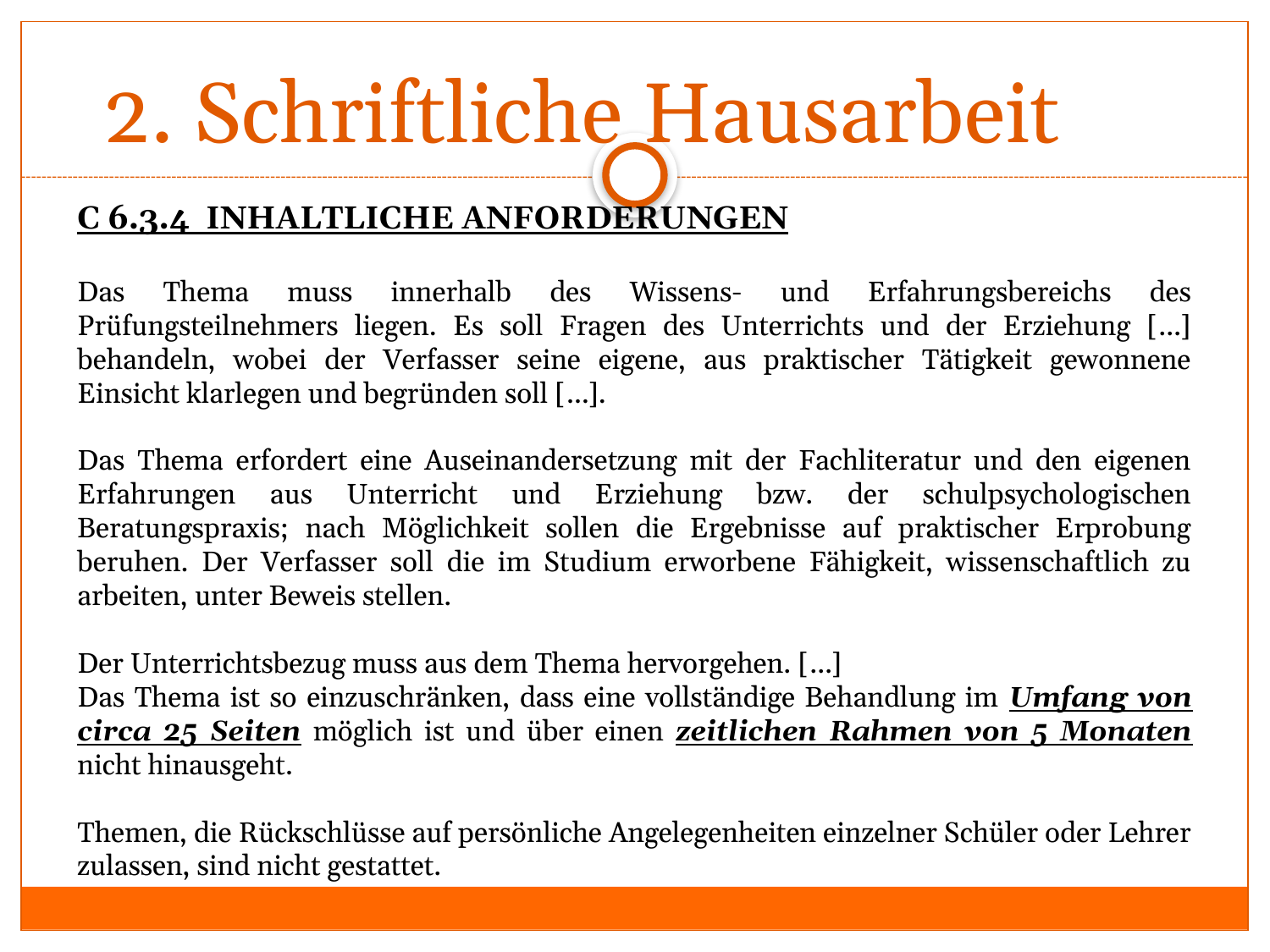

# 2. Schriftliche Hausarbeit
C 6.3.4  INHALTLICHE ANFORDERUNGEN

Das Thema muss innerhalb des Wissens- und Erfahrungsbereichs des Prüfungsteilnehmers liegen. Es soll Fragen des Unterrichts und der Erziehung […] behandeln, wobei der Verfasser seine eigene, aus praktischer Tätigkeit gewonnene Einsicht klarlegen und begründen soll […].

Das Thema erfordert eine Auseinandersetzung mit der Fachliteratur und den eigenen Erfahrungen aus Unterricht und Erziehung bzw. der schulpsychologischen Beratungspraxis; nach Möglichkeit sollen die Ergebnisse auf praktischer Erprobung beruhen. Der Verfasser soll die im Studium erworbene Fähigkeit, wissenschaftlich zu arbeiten, unter Beweis stellen.

Der Unterrichtsbezug muss aus dem Thema hervorgehen. […]
Das Thema ist so einzuschränken, dass eine vollständige Behandlung im Umfang von circa 25 Seiten möglich ist und über einen zeitlichen Rahmen von 5 Monaten nicht hinausgeht.

Themen, die Rückschlüsse auf persönliche Angelegenheiten einzelner Schüler oder Lehrer zulassen, sind nicht gestattet.